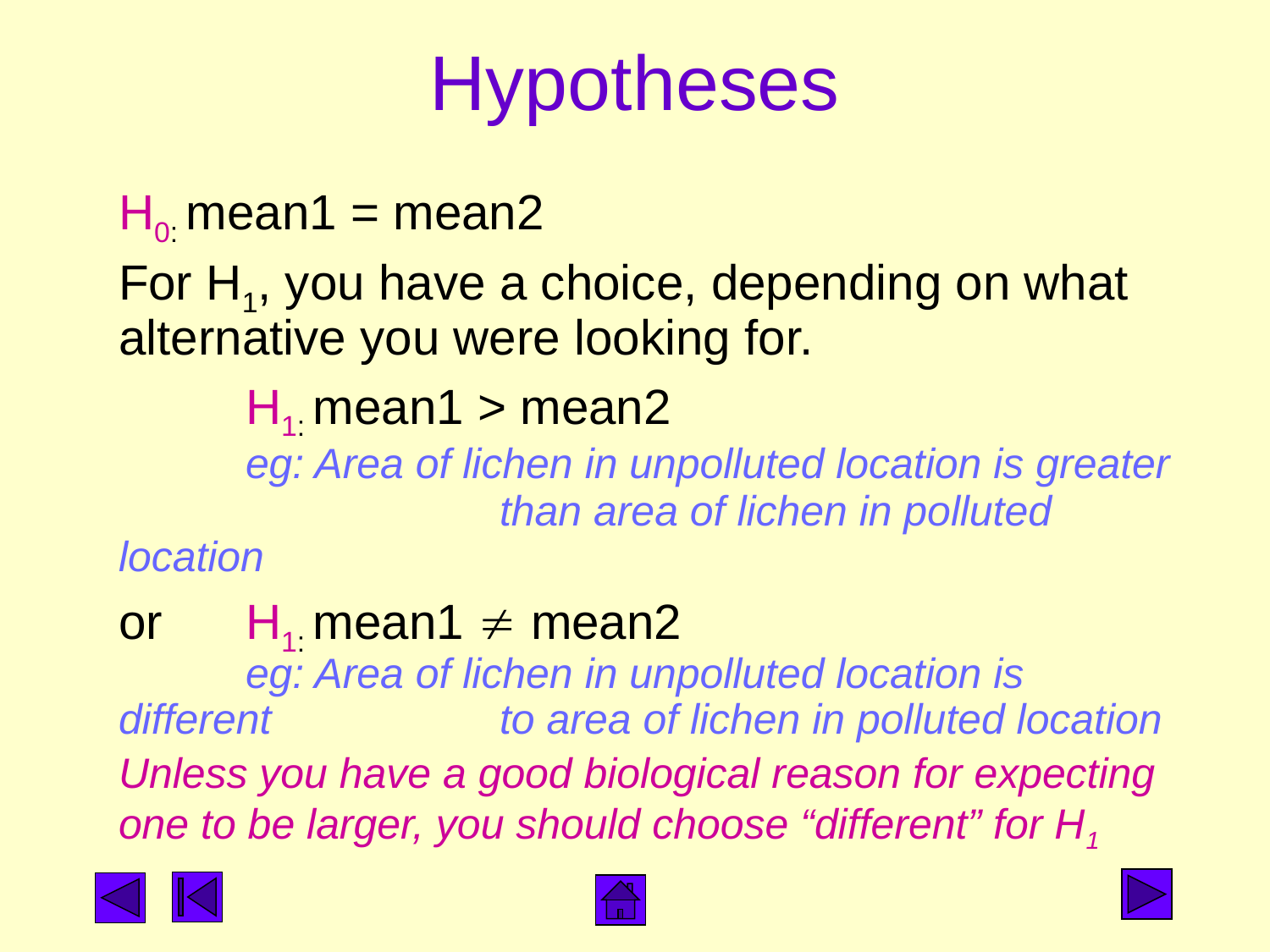

# Hypotheses

H0: mean1 = mean2
For H1, you have a choice, depending on what alternative you were looking for.
	H1: mean1 > mean2
	eg: Area of lichen in unpolluted location is greater			than area of lichen in polluted location
or	H1: mean1 ≠ mean2
	eg: Area of lichen in unpolluted location is different 		to area of lichen in polluted location
Unless you have a good biological reason for expecting one to be larger, you should choose “different” for H1